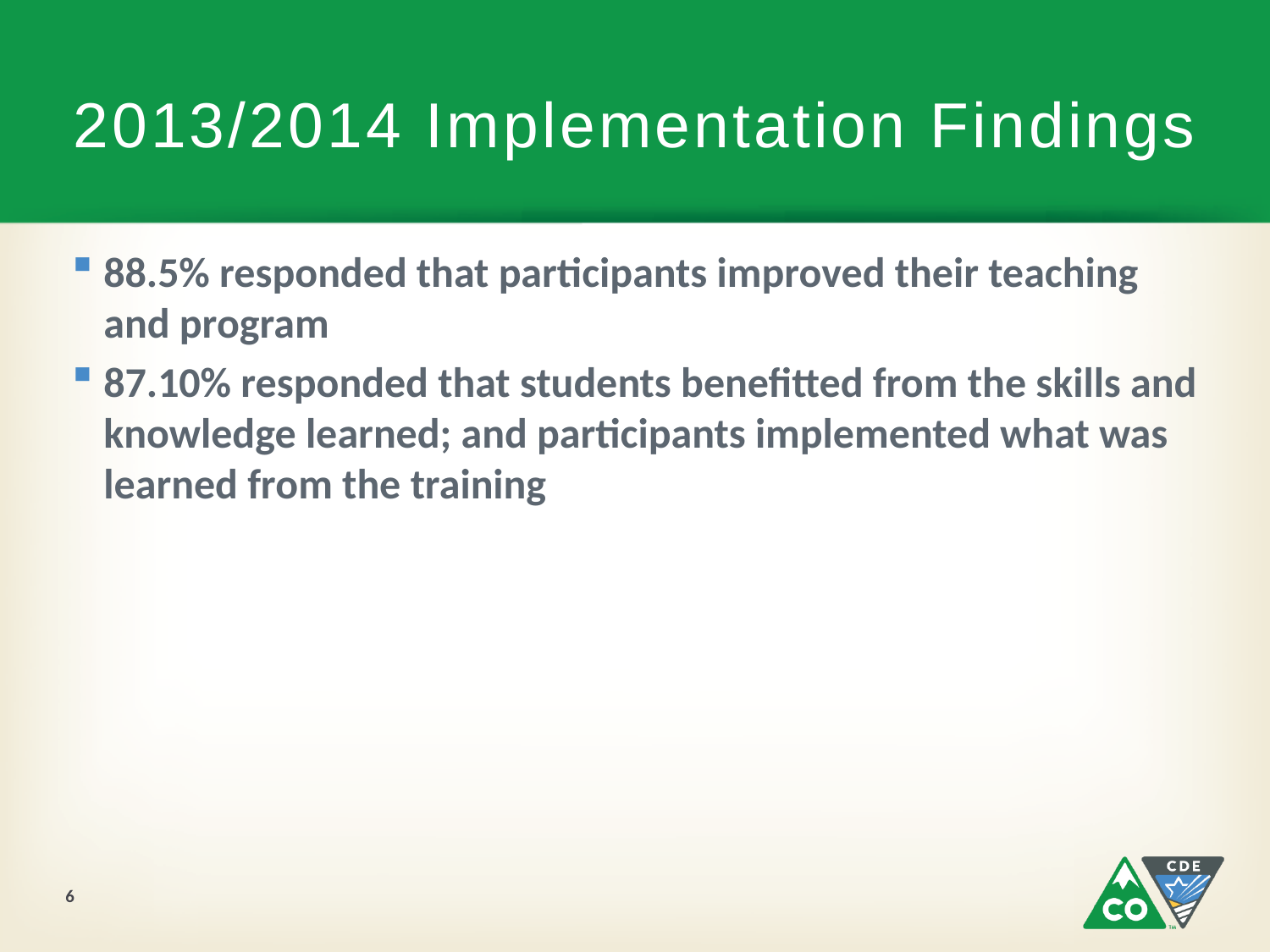

# 2013/2014 Implementation Findings
88.5% responded that participants improved their teaching and program
87.10% responded that students benefitted from the skills and knowledge learned; and participants implemented what was learned from the training
6